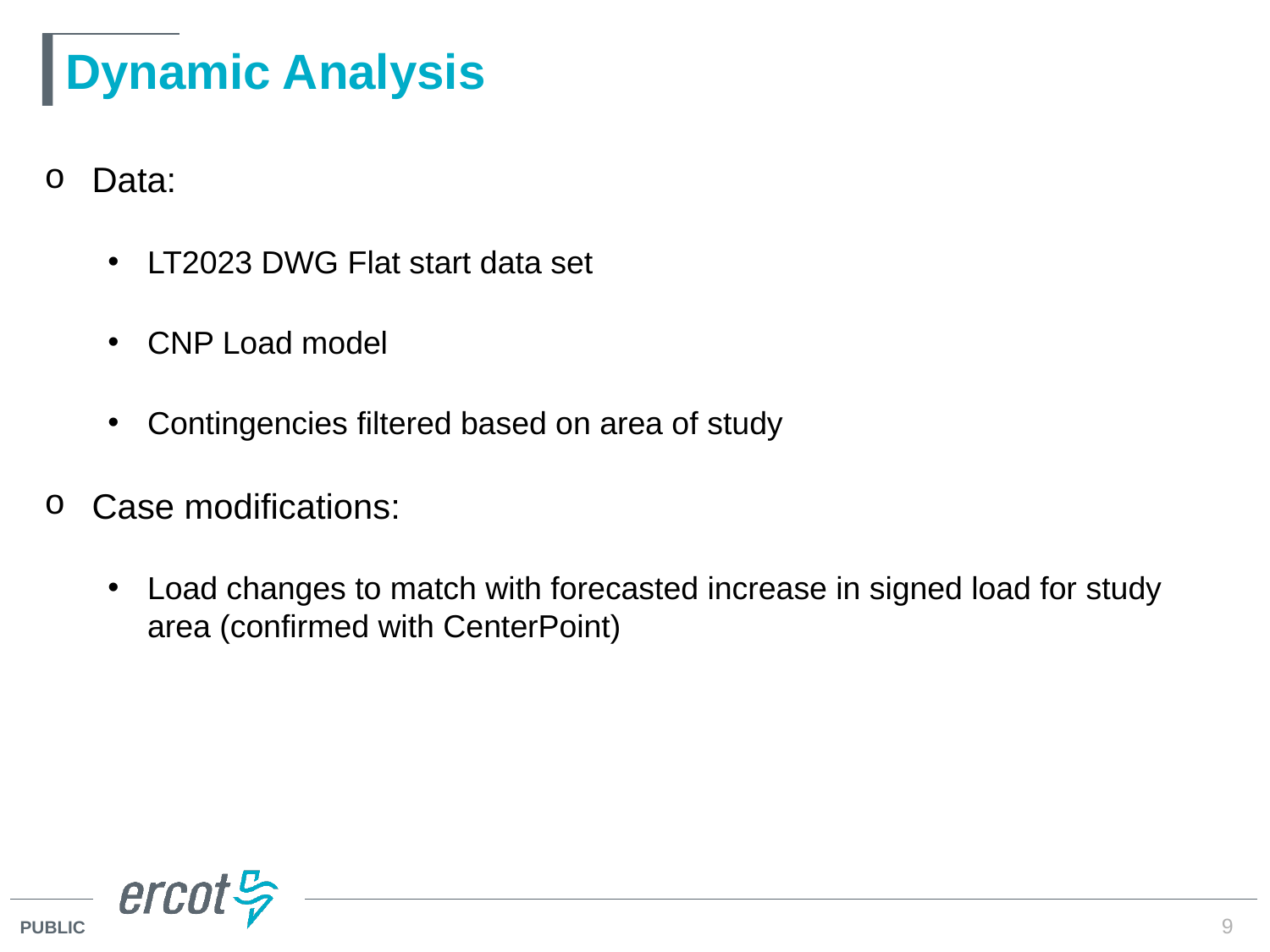

# Dynamic Analysis
Data:
LT2023 DWG Flat start data set
CNP Load model
Contingencies filtered based on area of study
Case modifications:
Load changes to match with forecasted increase in signed load for study area (confirmed with CenterPoint)

9